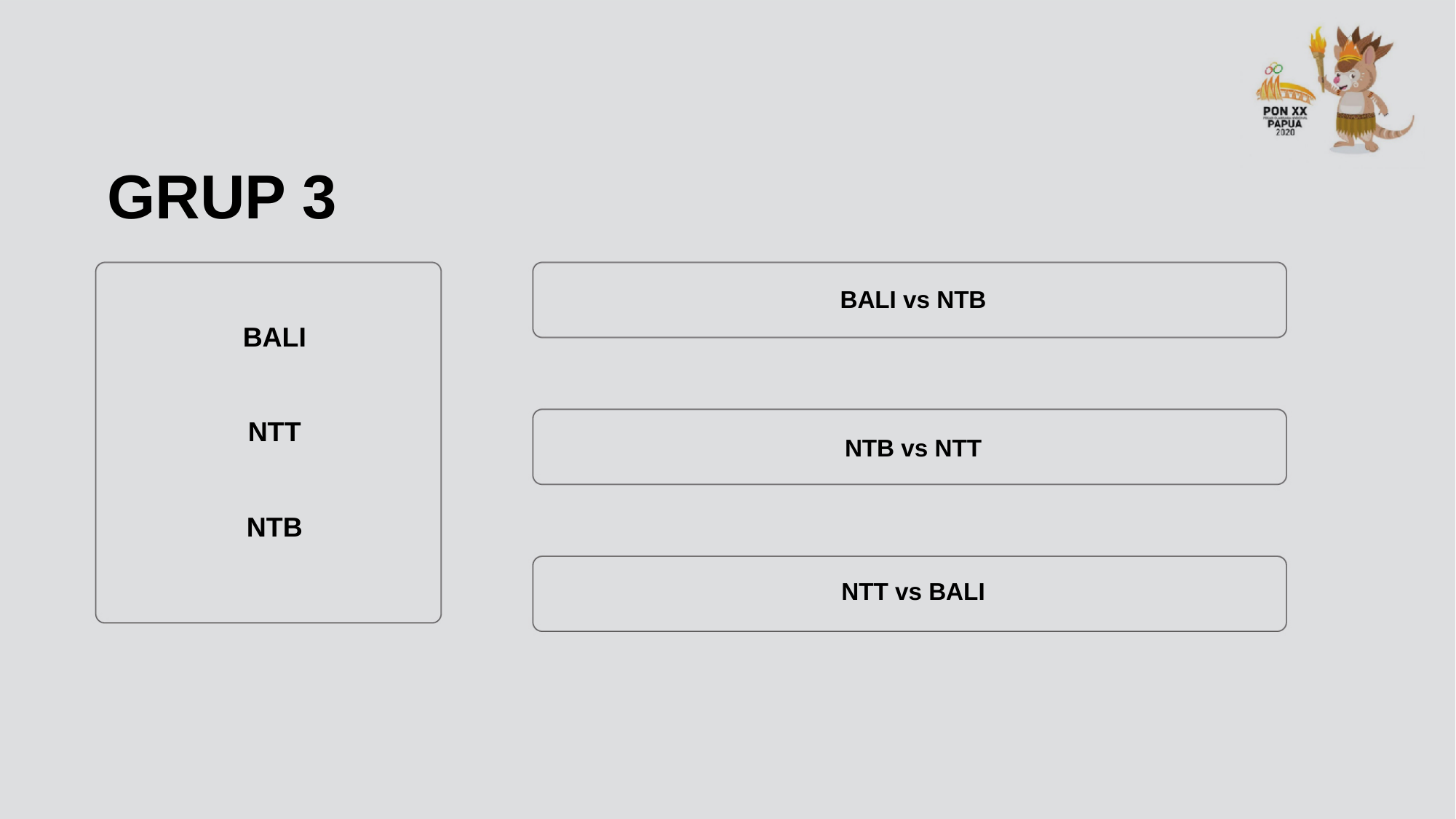

# GRUP 3
BALI vs NTB
BALI
NTT
NTB vs NTT
NTB
NTT vs BALI